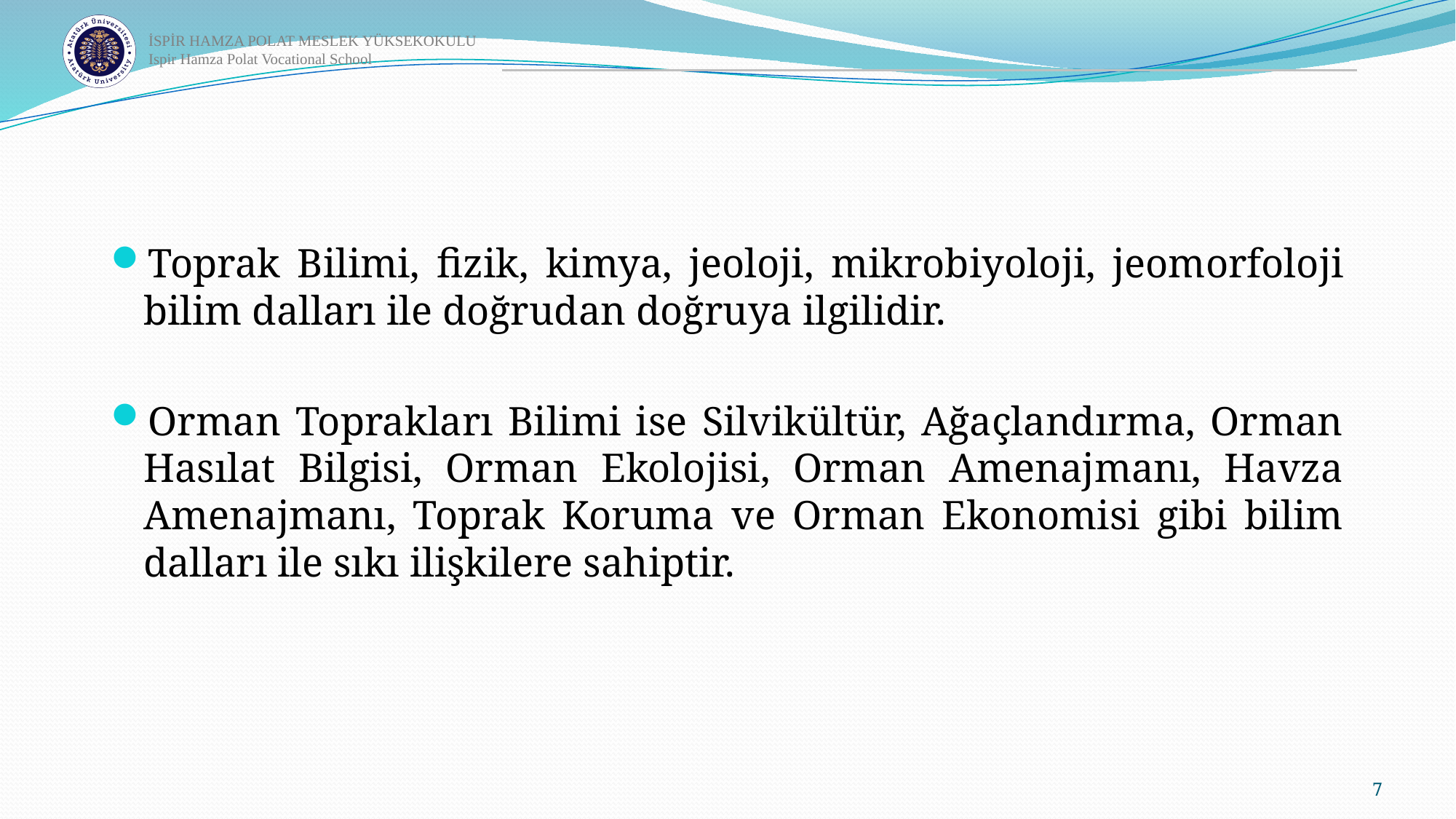

Toprak Bilimi, fizik, kimya, jeoloji, mikrobiyoloji, jeomorfoloji bilim dalları ile doğrudan doğruya ilgilidir.

Orman Toprakları Bilimi ise Silvikültür, Ağaçlandırma, Orman Hasılat Bilgisi, Orman Ekolojisi, Orman Amenajmanı, Havza Amenajmanı, Toprak Koruma ve Orman Ekonomisi gibi bilim dalları ile sıkı ilişkilere sahiptir.
7